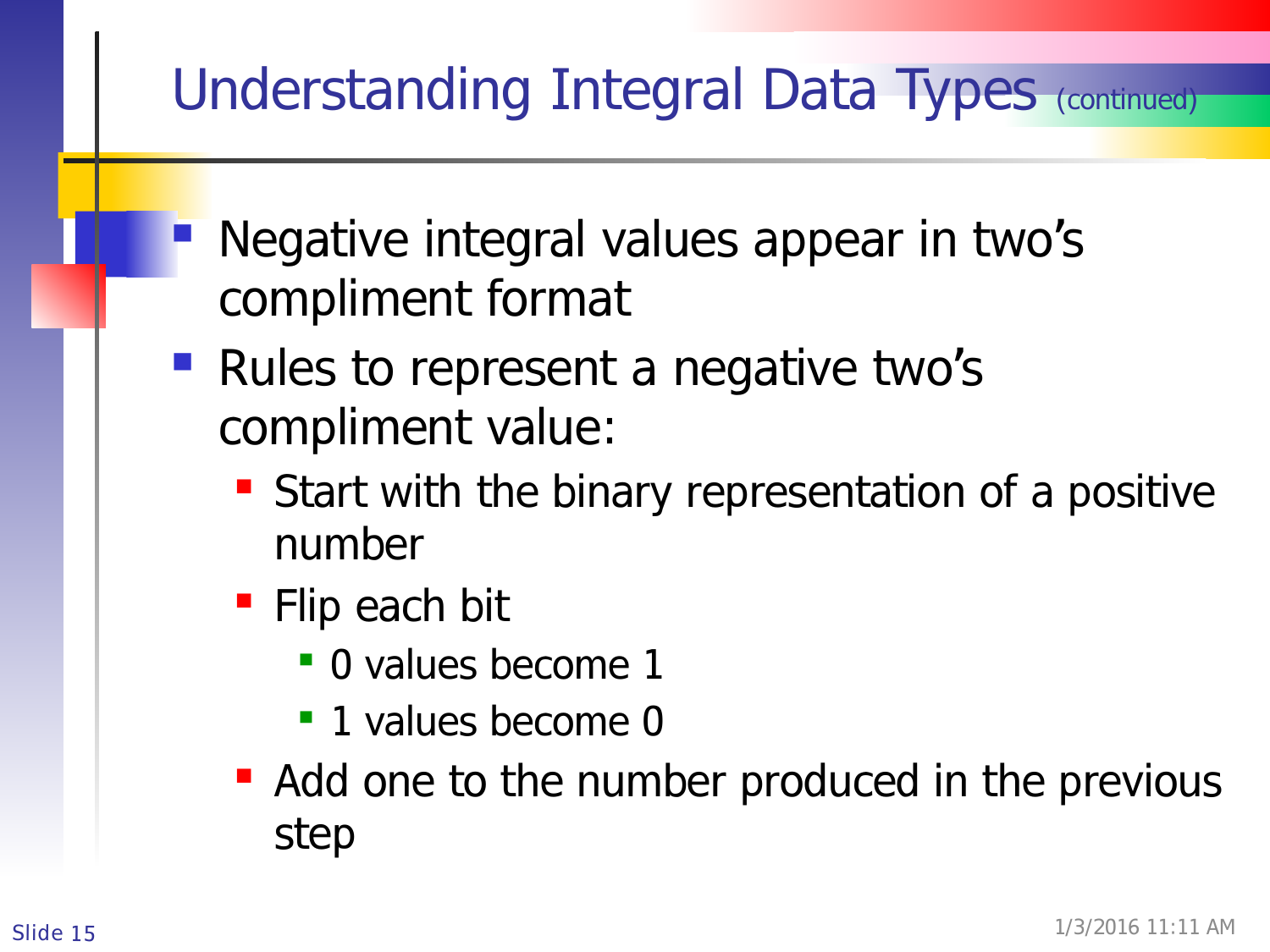

# Understanding Integral Data Types (continued)
Negative integral values appear in two’s compliment format
Rules to represent a negative two’s compliment value:
Start with the binary representation of a positive number
Flip each bit
0 values become 1
1 values become 0
Add one to the number produced in the previous step
1/3/2016 11:11 AM